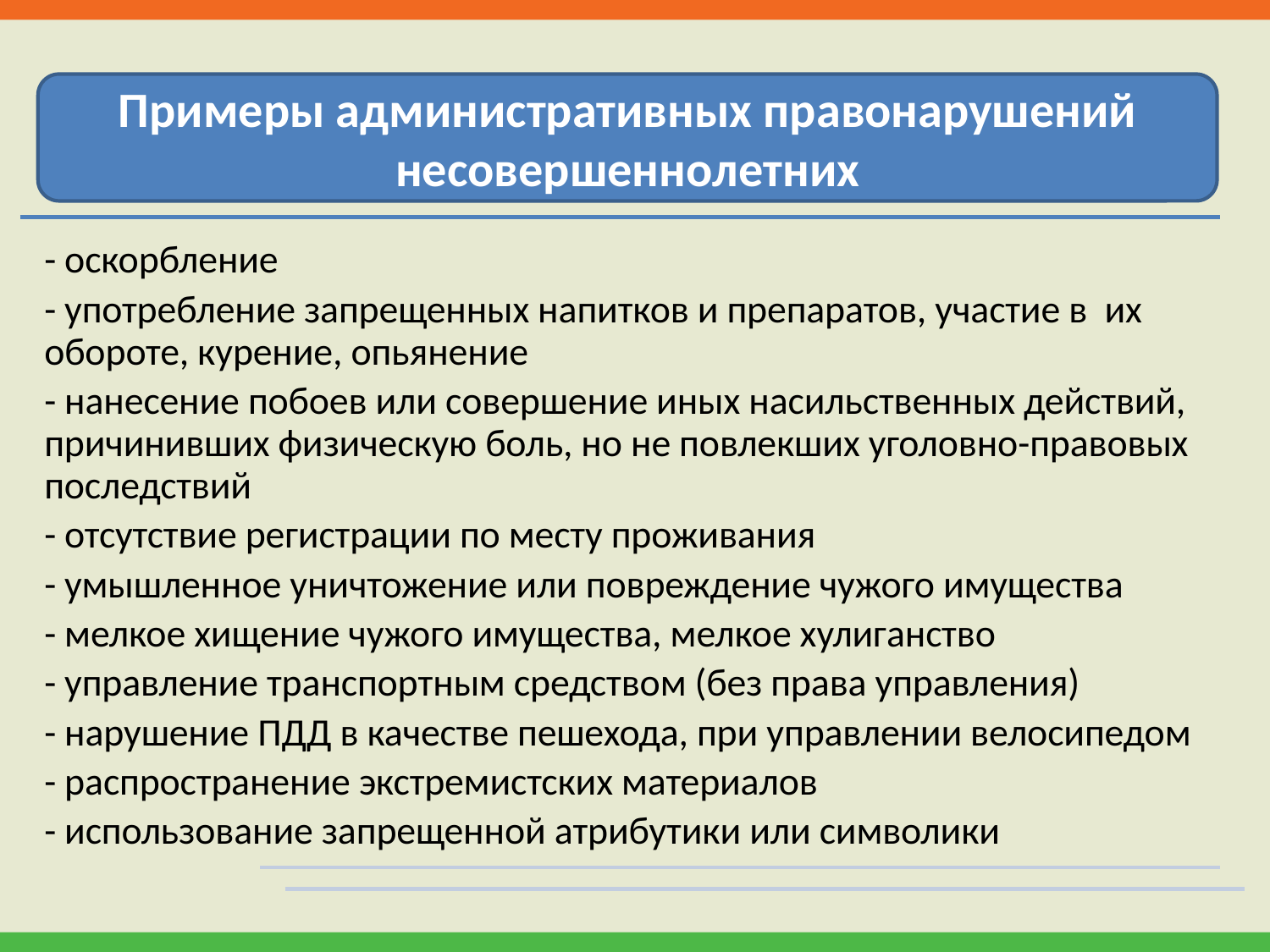

Примеры административных правонарушений несовершеннолетних

- оскорбление
- употребление запрещенных напитков и препаратов, участие в  их обороте, курение, опьянение
- нанесение побоев или совершение иных насильственных действий, причинивших физическую боль, но не повлекших уголовно-правовых последствий
- отсутствие регистрации по месту проживания
- умышленное уничтожение или повреждение чужого имущества
- мелкое хищение чужого имущества, мелкое хулиганство
- управление транспортным средством (без права управления)
- нарушение ПДД в качестве пешехода, при управлении велосипедом
- распространение экстремистских материалов
- использование запрещенной атрибутики или символики